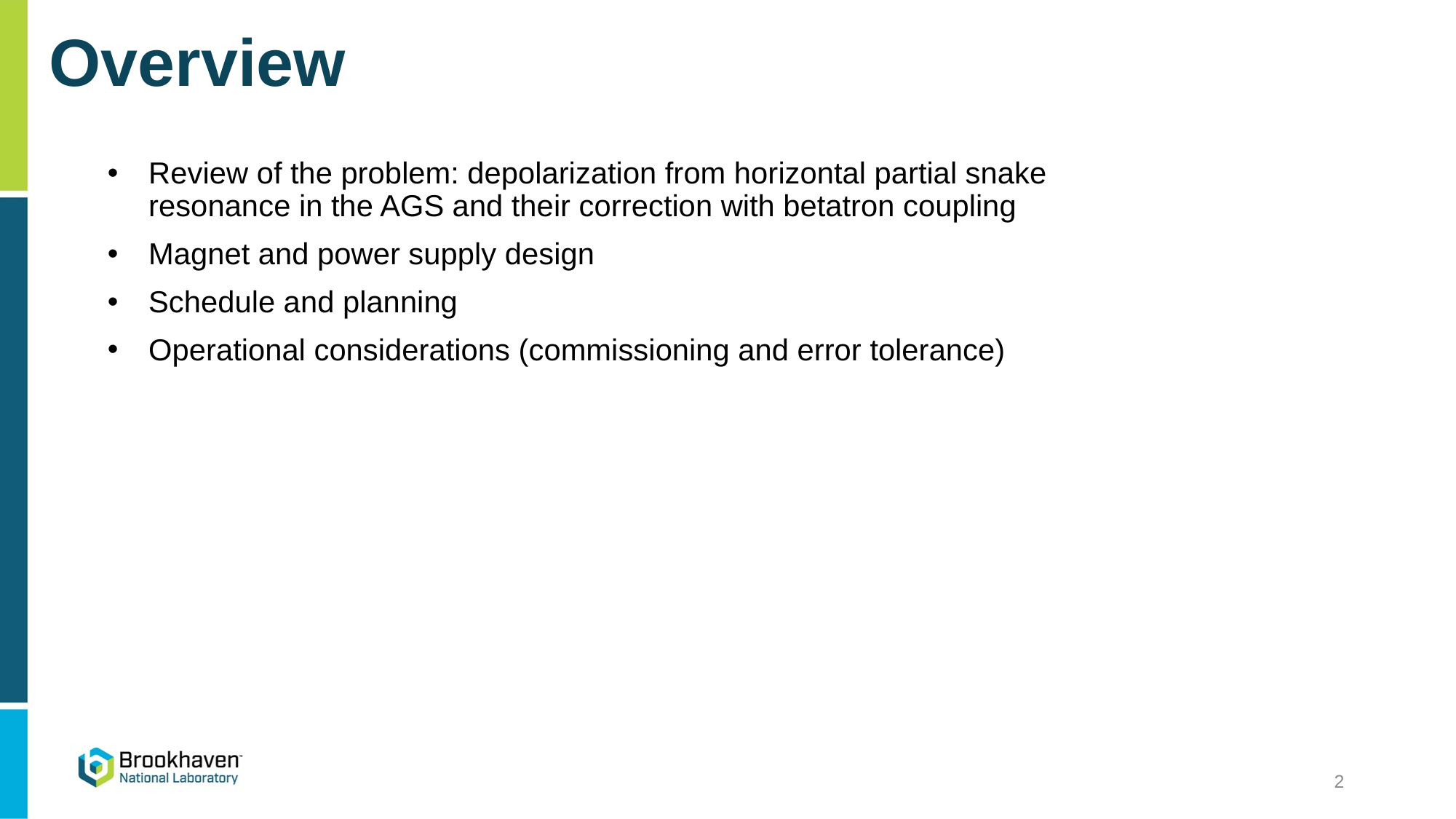

# Overview

Review of the problem: depolarization from horizontal partial snake resonance in the AGS and their correction with betatron coupling
Magnet and power supply design
Schedule and planning
Operational considerations (commissioning and error tolerance)

2